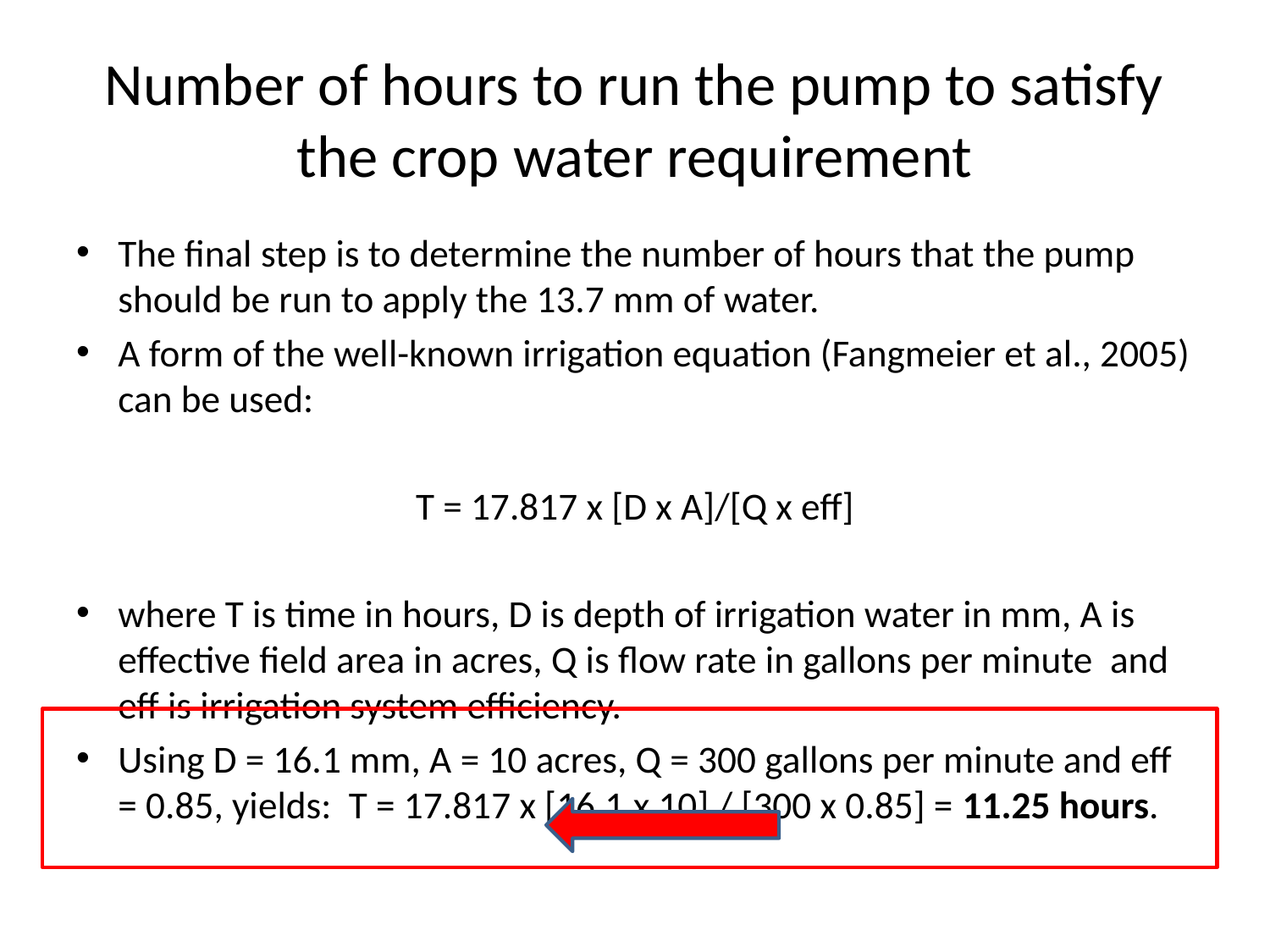

# Number of hours to run the pump to satisfy the crop water requirement
The final step is to determine the number of hours that the pump should be run to apply the 13.7 mm of water.
A form of the well-known irrigation equation (Fangmeier et al., 2005) can be used:

T = 17.817 x [D x A]/[Q x eff]

where T is time in hours, D is depth of irrigation water in mm, A is effective field area in acres, Q is flow rate in gallons per minute  and eff is irrigation system efficiency.
Using D = 16.1 mm, A = 10 acres, Q = 300 gallons per minute and eff = 0.85, yields:  T = 17.817 x [16.1 x 10] / [300 x 0.85] = 11.25 hours.